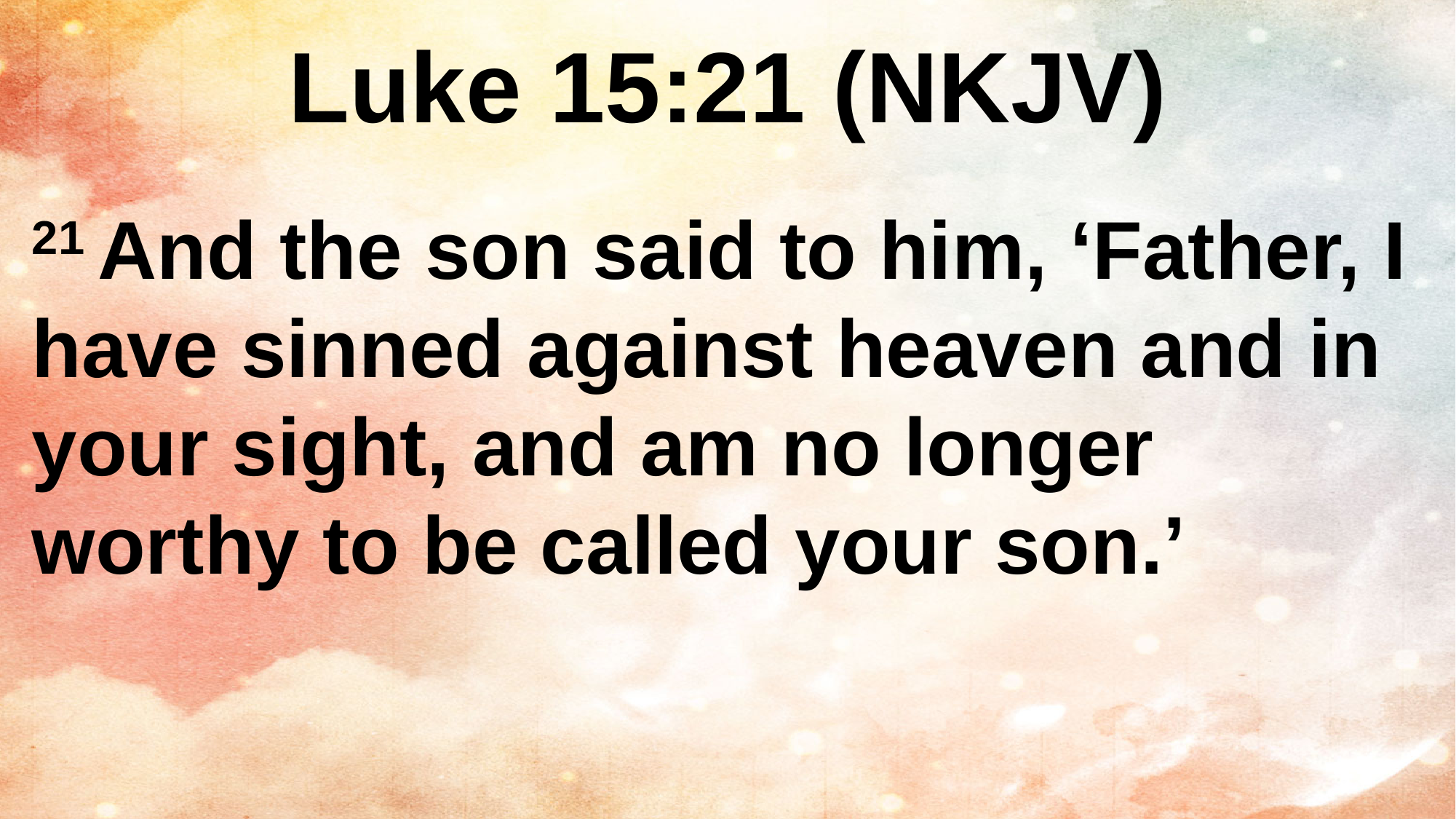

Luke 15:21 (NKJV)
21 And the son said to him, ‘Father, I have sinned against heaven and in your sight, and am no longer worthy to be called your son.’